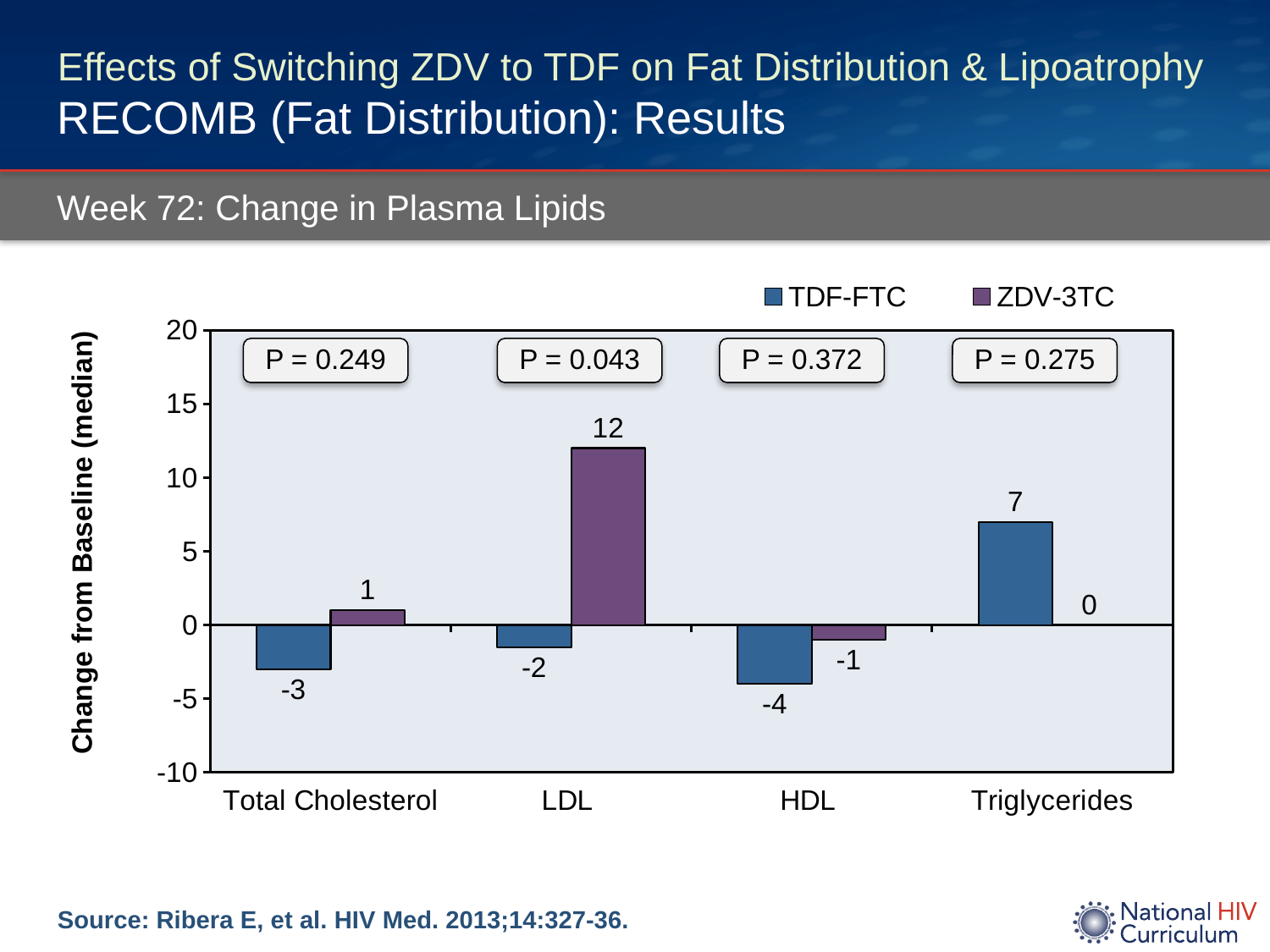

# Effects of Switching ZDV to TDF on Fat Distribution & Lipoatrophy RECOMB (Fat Distribution): Results
Week 72: Change in Plasma Lipids

### Chart

| Category | TDF-FTC | ZDV-3TC |
|---|---|---|
| Total Cholesterol | -3.0 | 1.0 |
| LDL  | -1.5 | 12.0 |
| HDL  | -4.0 | -1.0 |
| Triglycerides | 7.0 | 0.0 |
P = 0.249
P = 0.043
P = 0.372
P = 0.275
Source: Ribera E, et al. HIV Med. 2013;14:327-36.